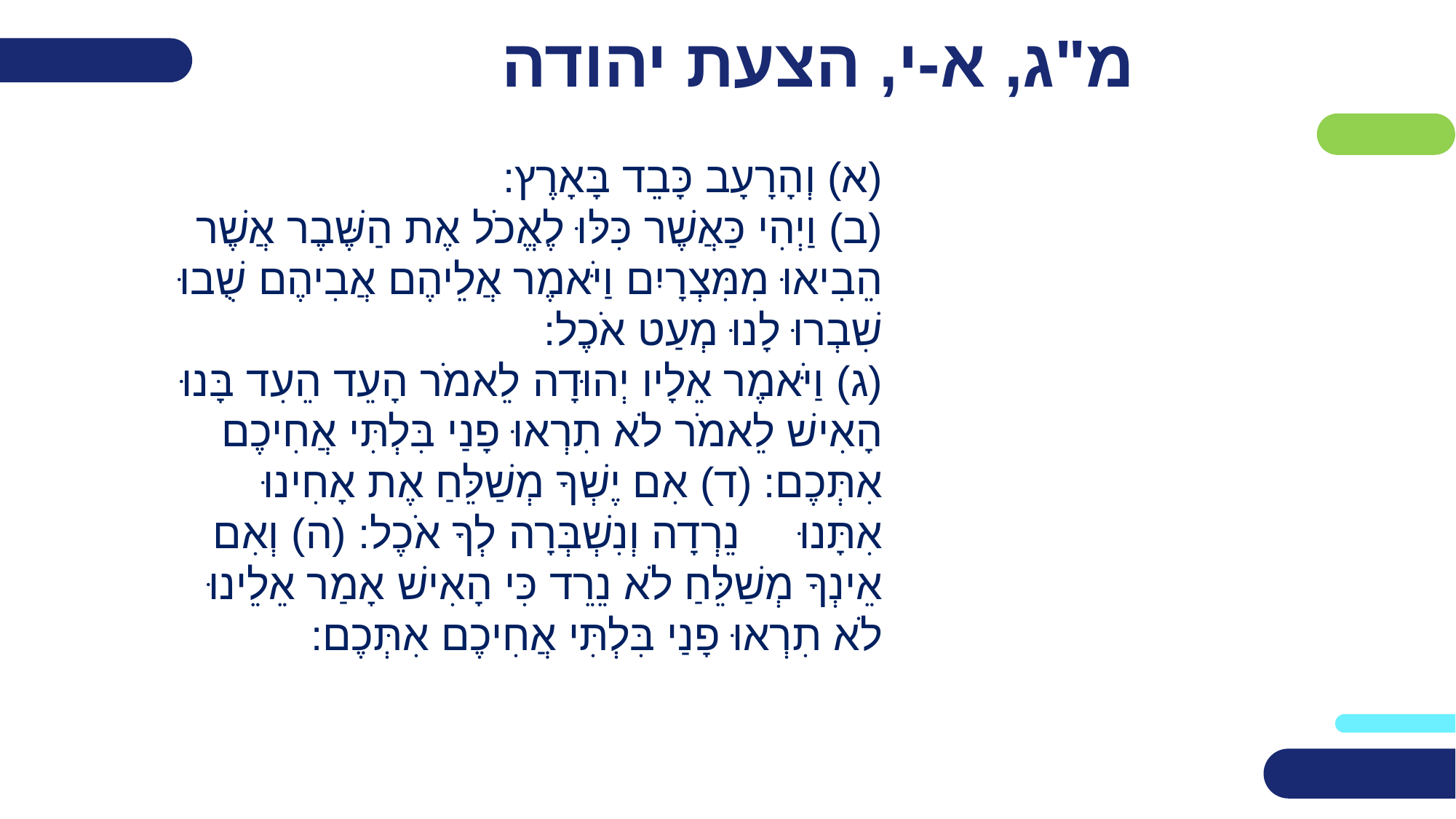

# מ"ג, א-י, הצעת יהודה
(א) וְהָרָעָב כָּבֵד בָּאָרֶץ:
(ב) וַיְהִי כַּאֲשֶׁר כִּלּוּ לֶאֱכֹל אֶת הַשֶּׁבֶר אֲשֶׁר הֵבִיאוּ מִמִּצְרָיִם וַיֹּאמֶר אֲלֵיהֶם אֲבִיהֶם שֻׁבוּ שִׁבְרוּ לָנוּ מְעַט אֹכֶל:
(ג) וַיֹּאמֶר אֵלָיו יְהוּדָה לֵאמֹר הָעֵד הֵעִד בָּנוּ הָאִישׁ לֵאמֹר לֹא תִרְאוּ פָנַי בִּלְתִּי אֲחִיכֶם אִתְּכֶם: (ד) אִם יֶשְׁךָ מְשַׁלֵּחַ אֶת אָחִינוּ אִתָּנוּ     נֵרְדָה וְנִשְׁבְּרָה לְךָ אֹכֶל: (ה) וְאִם אֵינְךָ מְשַׁלֵּחַ לֹא נֵרֵד כִּי הָאִישׁ אָמַר אֵלֵינוּ לֹא תִרְאוּ פָנַי בִּלְתִּי אֲחִיכֶם אִתְּכֶם: